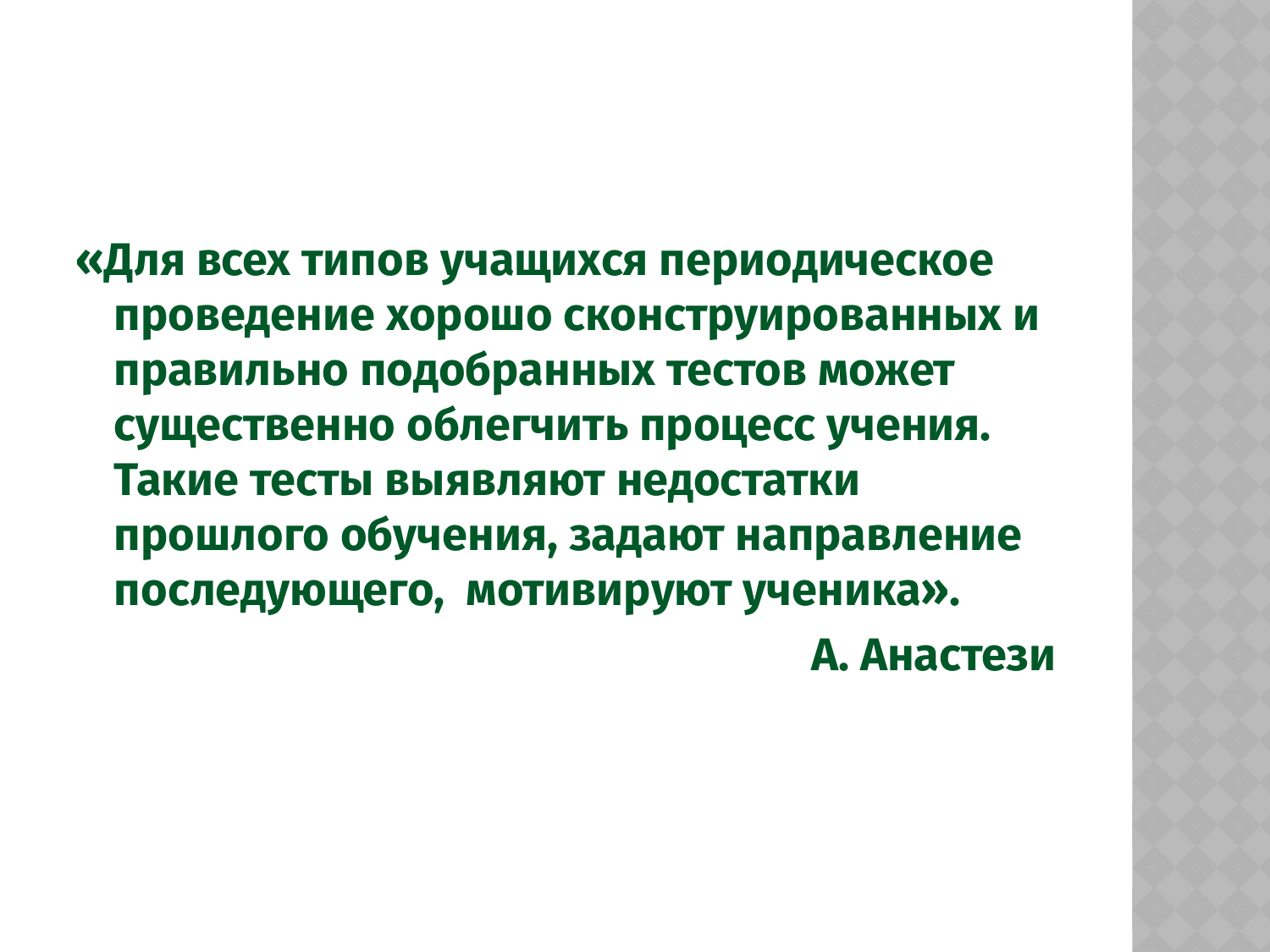

#
«Для всех типов учащихся периодическое проведение хорошо сконструированных и правильно подобранных тестов может существенно облегчить процесс учения. Такие тесты выявляют недостатки прошлого обучения, задают направление последующего,  мотивируют ученика».
А. Анастези